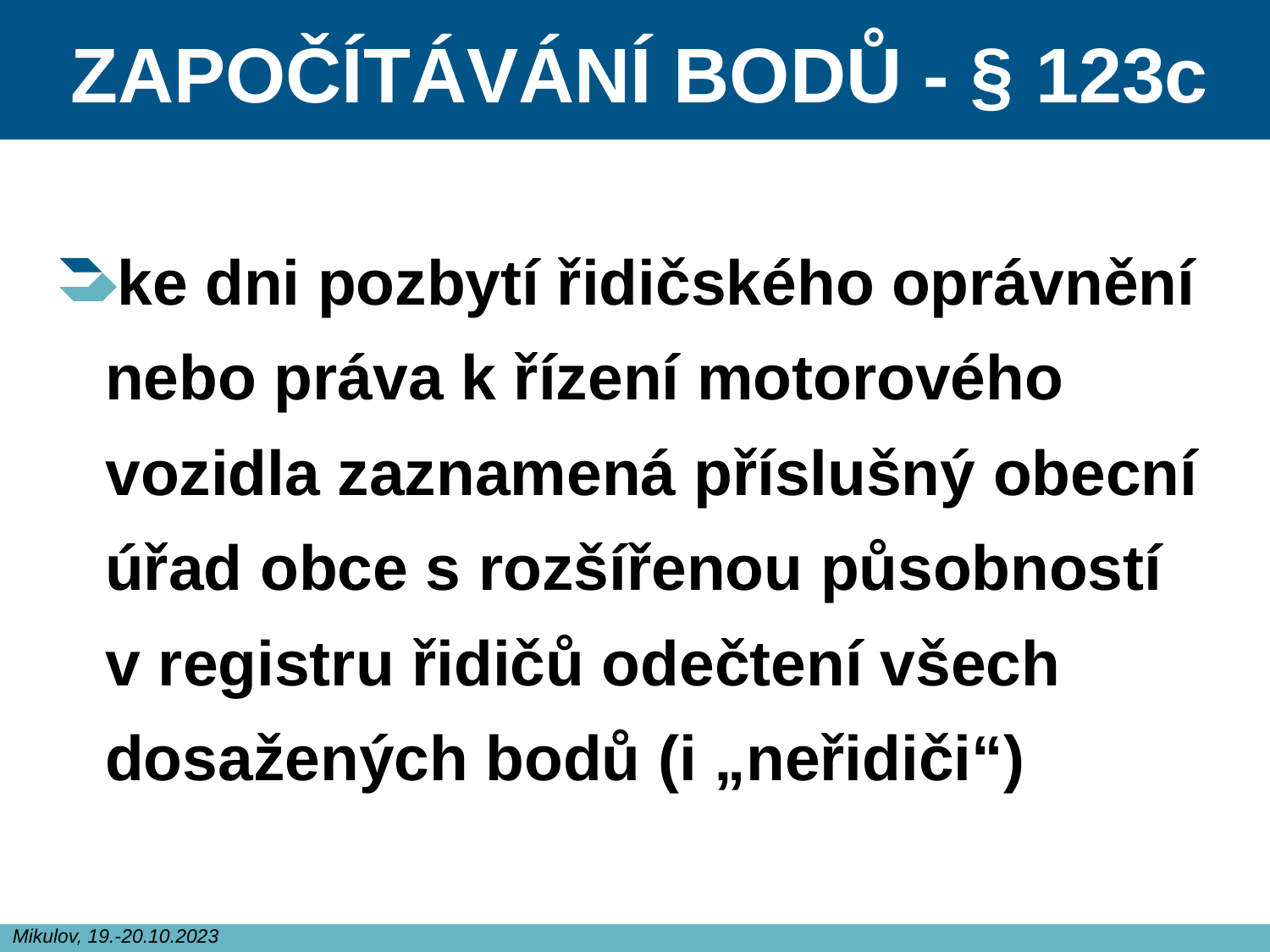

# ZAPOČÍTÁVÁNÍ BODŮ - § 123c
ke dni pozbytí řidičského oprávnění nebo práva k řízení motorového vozidla zaznamená příslušný obecní úřad obce s rozšířenou působností v registru řidičů odečtení všech dosažených bodů (i „neřidiči“)